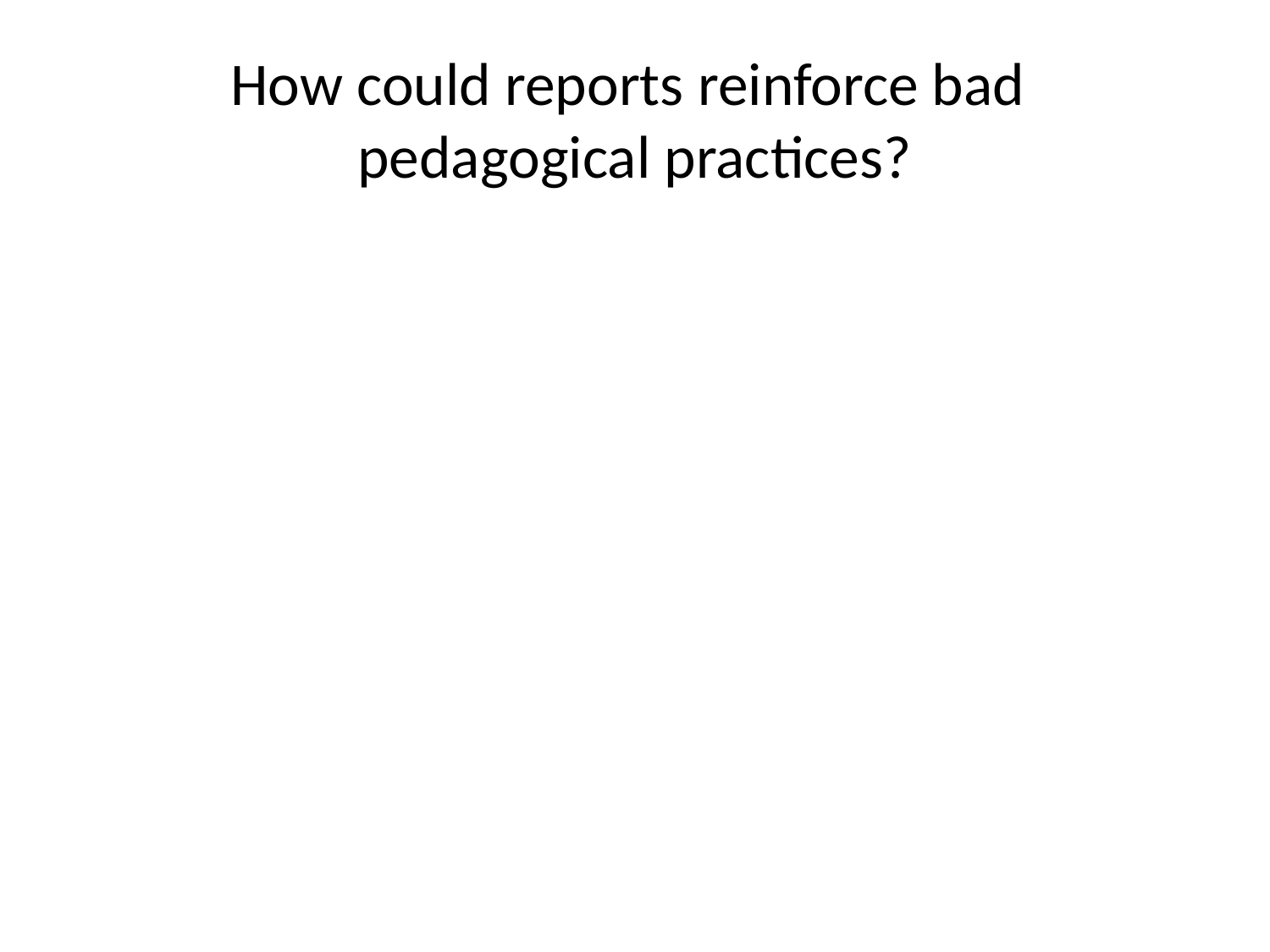

# How could reports reinforce bad pedagogical practices?